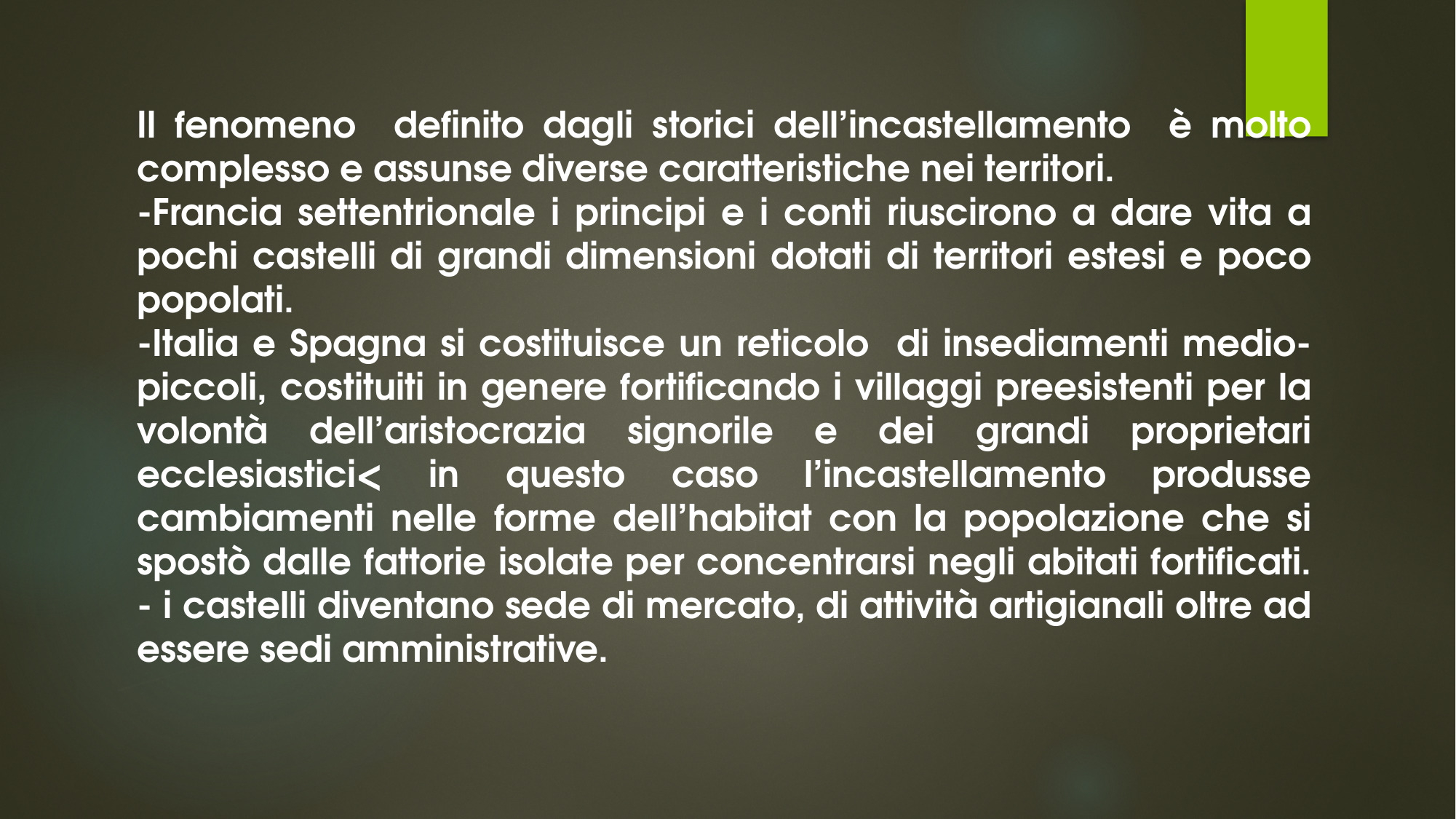

Il fenomeno  definito dagli storici dell’incastellamento  è molto complesso e assunse diverse caratteristiche nei territori.
-Francia settentrionale i principi e i conti riuscirono a dare vita a pochi castelli di grandi dimensioni dotati di territori estesi e poco popolati.
-Italia e Spagna si costituisce un reticolo  di insediamenti medio-piccoli, costituiti in genere fortificando i villaggi preesistenti per la volontà dell’aristocrazia signorile e dei grandi proprietari ecclesiastici< in questo caso l’incastellamento produsse cambiamenti nelle forme dell’habitat con la popolazione che si spostò dalle fattorie isolate per concentrarsi negli abitati fortificati. - i castelli diventano sede di mercato, di attività artigianali oltre ad essere sedi amministrative.